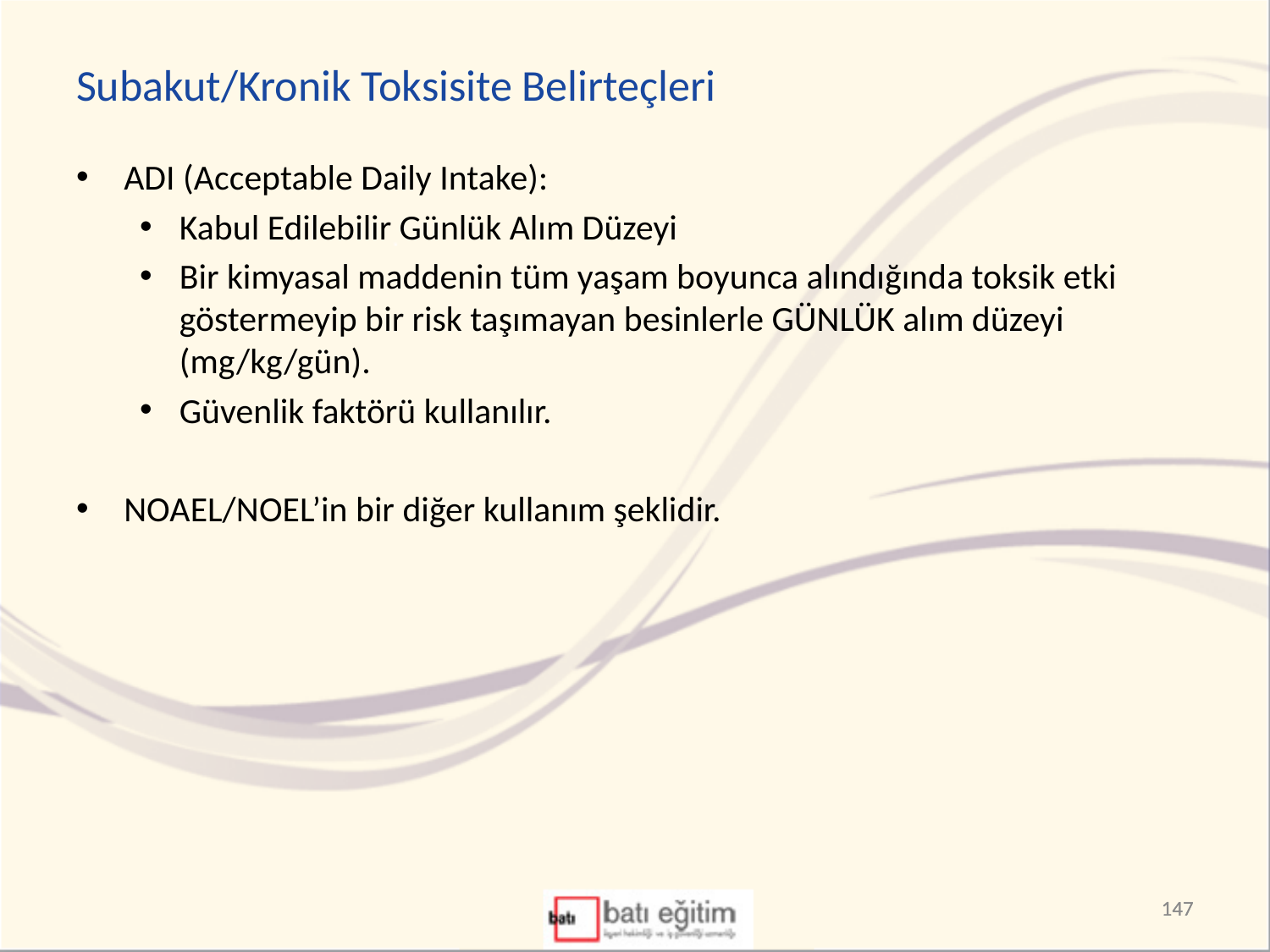

# Subakut/Kronik Toksisite Belirteçleri
ADI (Acceptable Daily Intake):
Kabul Edilebilir Günlük Alım Düzeyi
Bir kimyasal maddenin tüm yaşam boyunca alındığında toksik etki göstermeyip bir risk taşımayan besinlerle GÜNLÜK alım düzeyi (mg/kg/gün).
Güvenlik faktörü kullanılır.

NOAEL/NOEL’in bir diğer kullanım şeklidir.

147
147